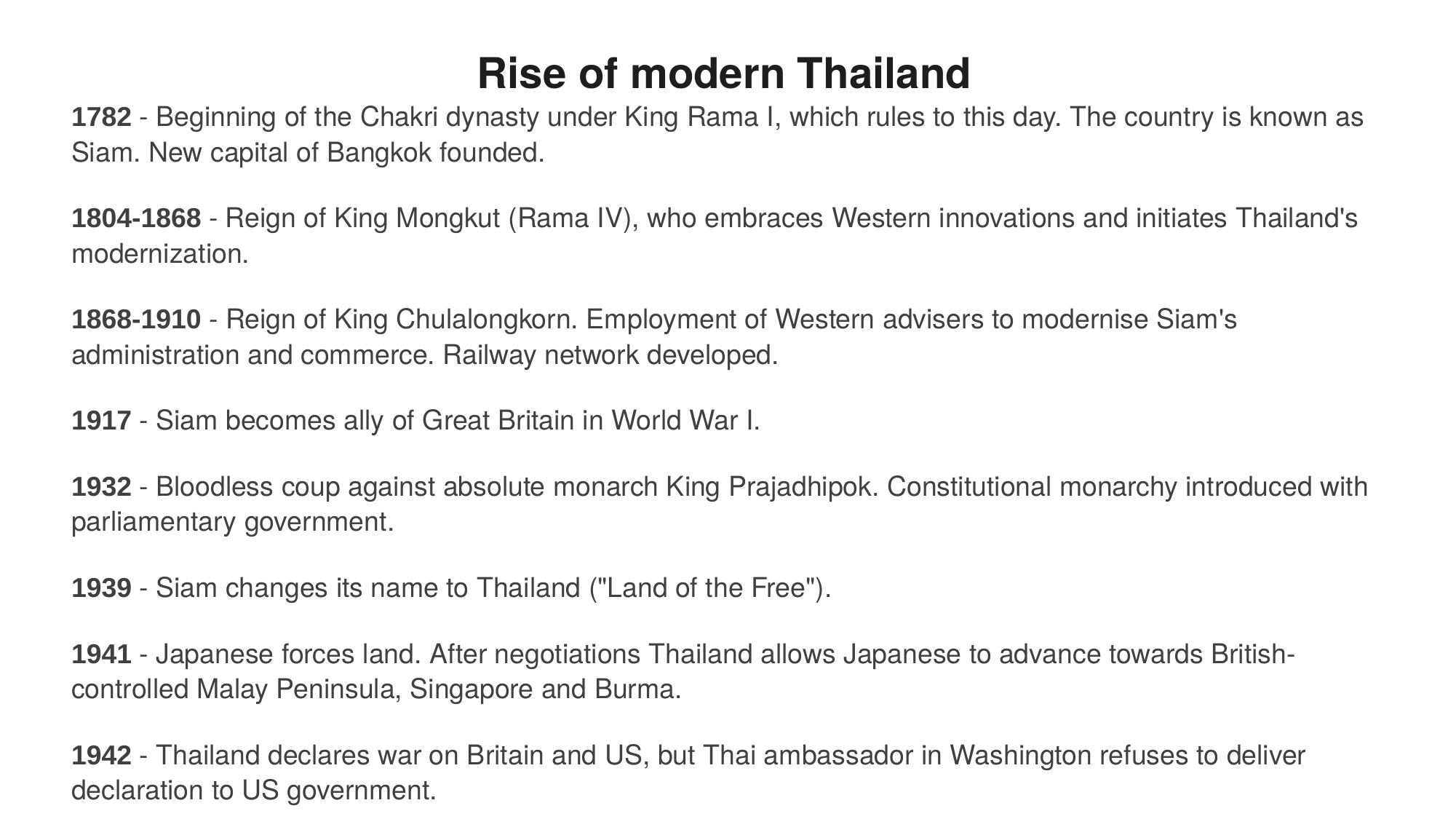

Rise of modern Thailand
1782 - Beginning of the Chakri dynasty under King Rama I, which rules to this day. The country is known as Siam. New capital of Bangkok founded.

1804-1868 - Reign of King Mongkut (Rama IV), who embraces Western innovations and initiates Thailand's modernization.

1868-1910 - Reign of King Chulalongkorn. Employment of Western advisers to modernise Siam's administration and commerce. Railway network developed.

1917 - Siam becomes ally of Great Britain in World War I.

1932 - Bloodless coup against absolute monarch King Prajadhipok. Constitutional monarchy introduced with parliamentary government.

1939 - Siam changes its name to Thailand ("Land of the Free").

1941 - Japanese forces land. After negotiations Thailand allows Japanese to advance towards British-controlled Malay Peninsula, Singapore and Burma.

1942 - Thailand declares war on Britain and US, but Thai ambassador in Washington refuses to deliver declaration to US government.